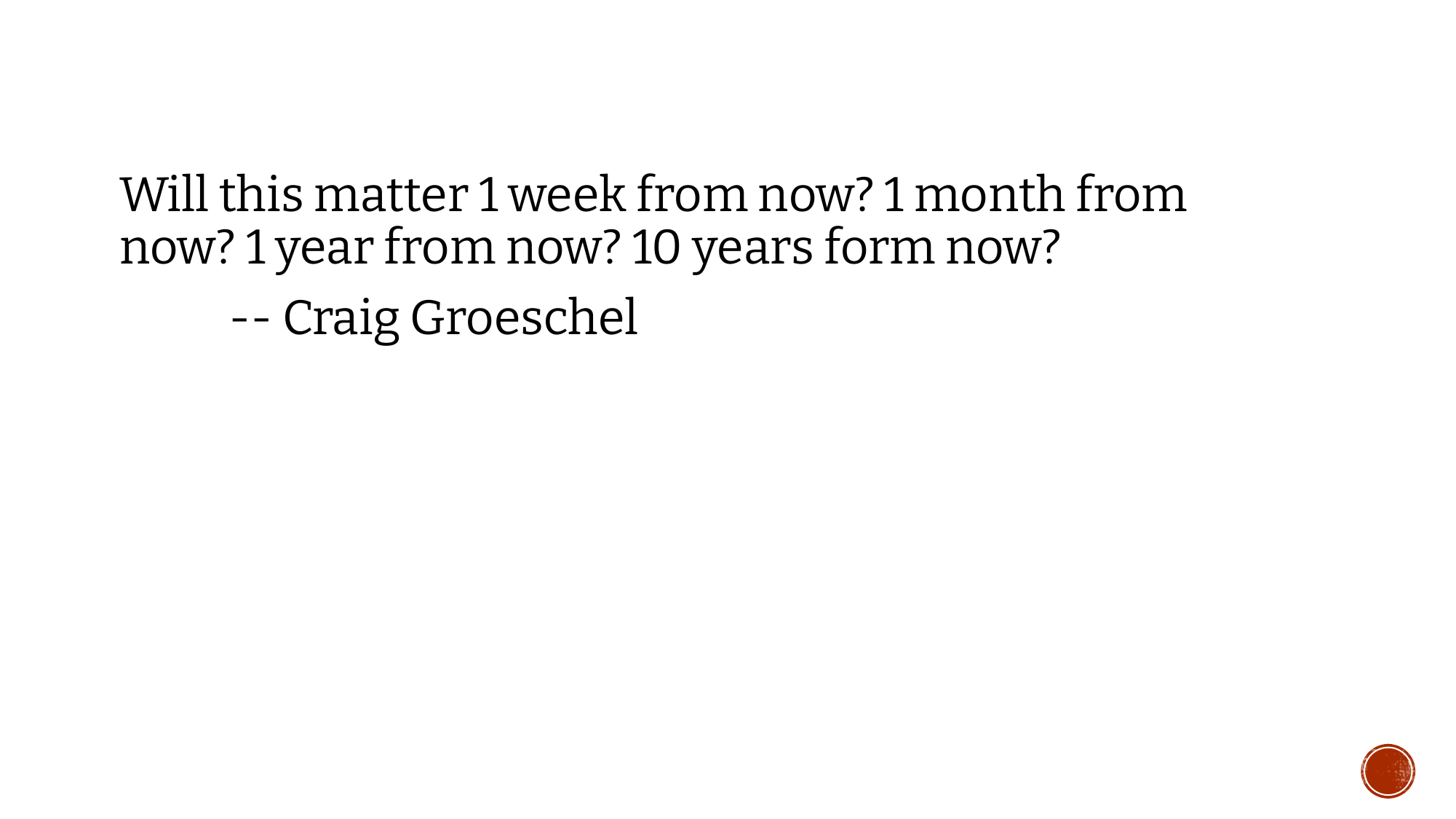

Will this matter 1 week from now? 1 month from now? 1 year from now? 10 years form now?
	-- Craig Groeschel